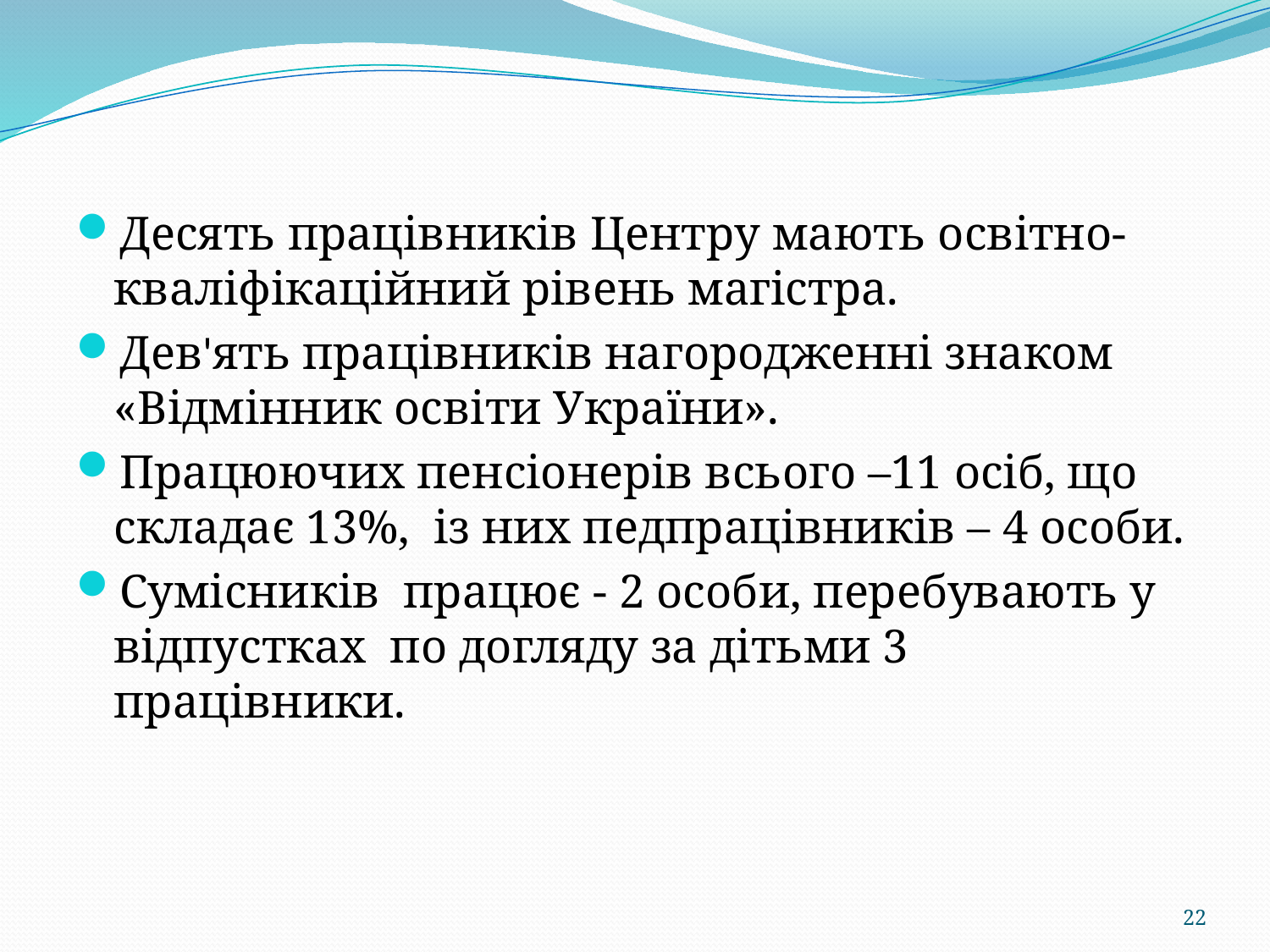

Десять працівників Центру мають освітно-кваліфікаційний рівень магістра.
Дев'ять працівників нагородженні знаком «Відмінник освіти України».
Працюючих пенсіонерів всього –11 осіб, що складає 13%,  із них педпрацівників – 4 особи.
Сумісників  працює - 2 особи, перебувають у відпустках  по догляду за дітьми 3 працівники.

22